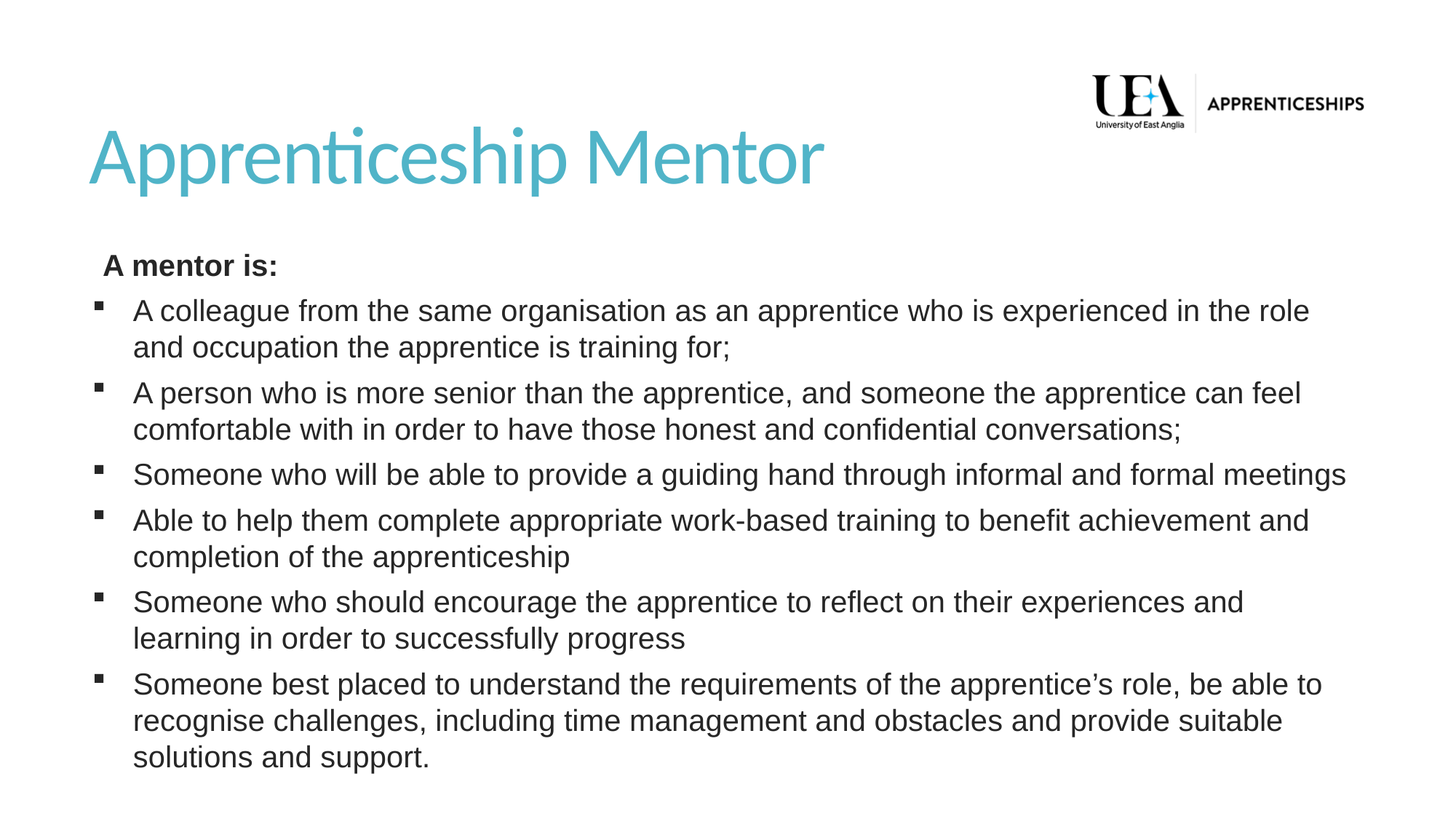

# Apprenticeship Mentor
A mentor is:
A colleague from the same organisation as an apprentice who is experienced in the role and occupation the apprentice is training for;
A person who is more senior than the apprentice, and someone the apprentice can feel comfortable with in order to have those honest and confidential conversations;
Someone who will be able to provide a guiding hand through informal and formal meetings
Able to help them complete appropriate work-based training to benefit achievement and completion of the apprenticeship
Someone who should encourage the apprentice to reflect on their experiences and learning in order to successfully progress
Someone best placed to understand the requirements of the apprentice’s role, be able to recognise challenges, including time management and obstacles and provide suitable solutions and support.